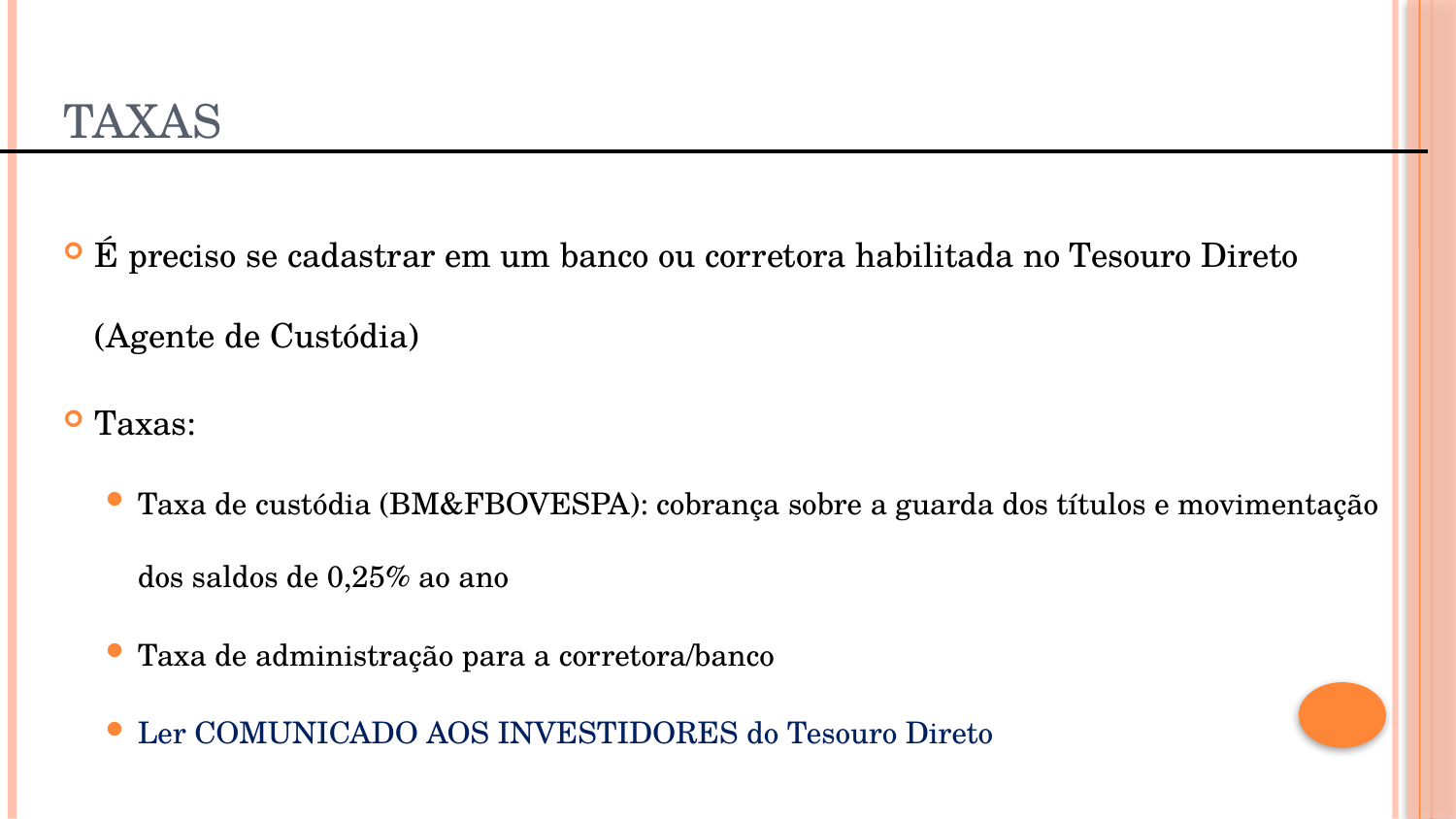

# Taxas
É preciso se cadastrar em um banco ou corretora habilitada no Tesouro Direto (Agente de Custódia)
Taxas:
Taxa de custódia (BM&FBOVESPA): cobrança sobre a guarda dos títulos e movimentação dos saldos de 0,25% ao ano
Taxa de administração para a corretora/banco
Ler COMUNICADO AOS INVESTIDORES do Tesouro Direto